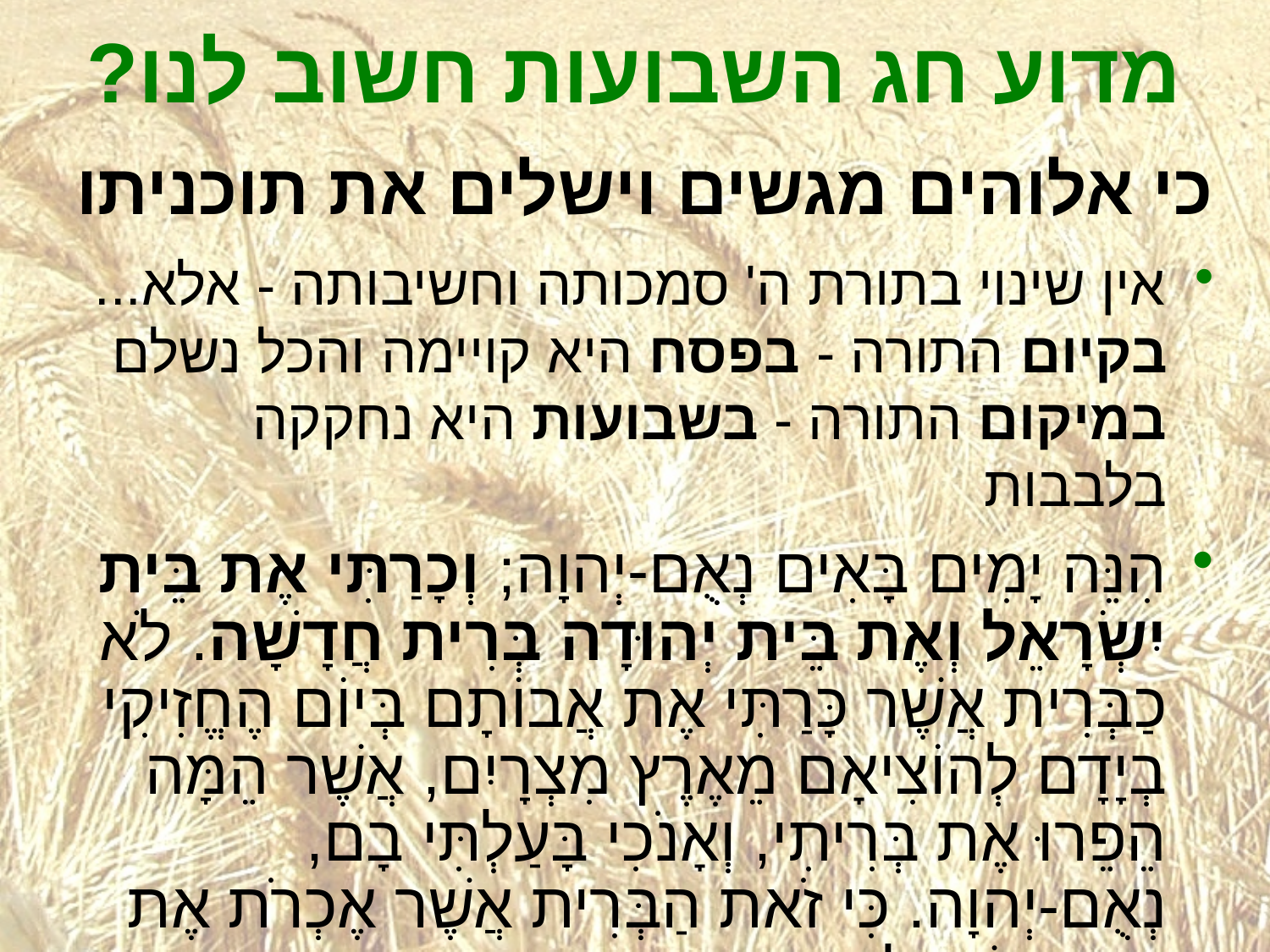

# מדוע חג השבועות חשוב לנו?
כי אלוהים מגשים וישלים את תוכניתו
אין שינוי בתורת ה' סמכותה וחשיבותה - אלא...
בקיום התורה - בפסח היא קויימה והכל נשלם
במיקום התורה - בשבועות היא נחקקה בלבבות
הִנֵּה יָמִים בָּאִים נְאֻם-יְהוָה; וְכָרַתִּי אֶת בֵּית יִשְׂרָאֵל וְאֶת בֵּית יְהוּדָה בְּרִית חֲדָשָׁה. לֹא כַבְּרִית אֲשֶׁר כָּרַתִּי אֶת אֲבוֹתָם בְּיוֹם הֶחֱזִיקִי בְיָדָם לְהוֹצִיאָם מֵאֶרֶץ מִצְרָיִם, אֲשֶׁר הֵמָּה הֵפֵרוּ אֶת בְּרִיתִי, וְאָנֹכִי בָּעַלְתִּי בָם, נְאֻם-יְהוָה. כִּי זֹאת הַבְּרִית אֲשֶׁר אֶכְרֹת אֶת בֵּית יִשְׂרָאֵל אַחֲרֵי הַיָּמִים הָהֵם, נְאֻם-יְהוָה:   ירמיה ל"א 30-33